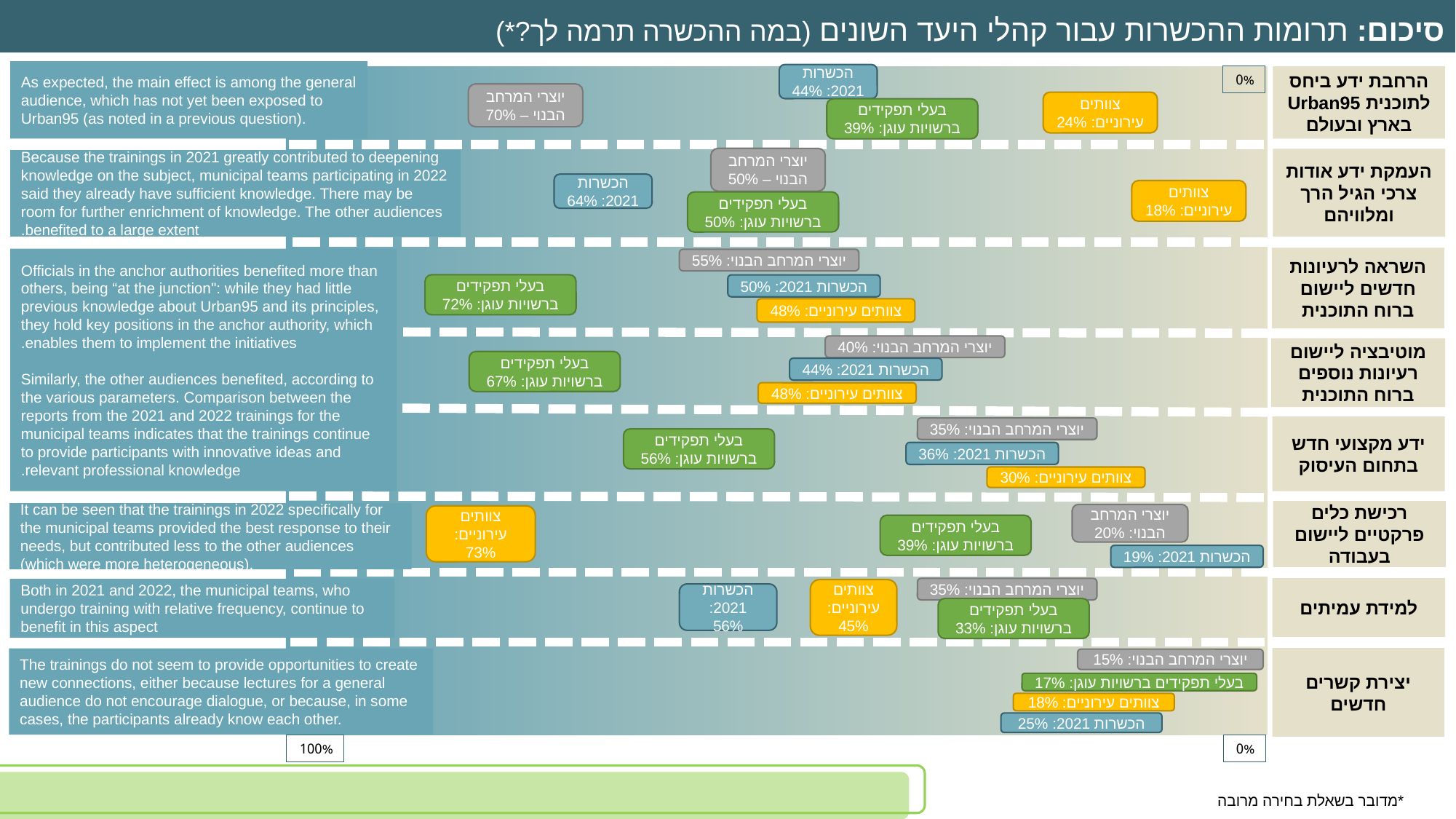

סיכום: תרומות ההכשרות עבור קהלי היעד השונים (במה ההכשרה תרמה לך?*)
As expected, the main effect is among the general audience, which has not yet been exposed to Urban95 (as noted in a previous question).
הכשרות 2021: 44%
0%
100%
הרחבת ידע ביחס לתוכנית Urban95 בארץ ובעולם

יוצרי המרחב הבנוי – 70%
צוותים עירוניים: 24%
בעלי תפקידים ברשויות עוגן: 39%
יוצרי המרחב הבנוי – 50%
העמקת ידע אודות צרכי הגיל הרך ומלוויהם
Because the trainings in 2021 greatly contributed to deepening knowledge on the subject, municipal teams participating in 2022 said they already have sufficient knowledge. There may be room for further enrichment of knowledge. The other audiences benefited to a large extent.
הכשרות 2021: 64%
צוותים עירוניים: 18%
בעלי תפקידים ברשויות עוגן: 50%
השראה לרעיונות חדשים ליישום ברוח התוכנית
Officials in the anchor authorities benefited more than others, being “at the junction": while they had little previous knowledge about Urban95 and its principles, they hold key positions in the anchor authority, which enables them to implement the initiatives.

Similarly, the other audiences benefited, according to the various parameters. Comparison between the reports from the 2021 and 2022 trainings for the municipal teams indicates that the trainings continue to provide participants with innovative ideas and relevant professional knowledge.
יוצרי המרחב הבנוי: 55%
בעלי תפקידים ברשויות עוגן: 72%
הכשרות 2021: 50%
צוותים עירוניים: 48%
יוצרי המרחב הבנוי: 40%
מוטיבציה ליישום רעיונות נוספים ברוח התוכנית
בעלי תפקידים ברשויות עוגן: 67%
הכשרות 2021: 44%
צוותים עירוניים: 48%
ידע מקצועי חדש בתחום העיסוק
יוצרי המרחב הבנוי: 35%
בעלי תפקידים ברשויות עוגן: 56%
הכשרות 2021: 36%
צוותים עירוניים: 30%
רכישת כלים פרקטיים ליישום בעבודה
It can be seen that the trainings in 2022 specifically for the municipal teams provided the best response to their needs, but contributed less to the other audiences (which were more heterogeneous).
יוצרי המרחב הבנוי: 20%
צוותים עירוניים: 73%
בעלי תפקידים ברשויות עוגן: 39%
הכשרות 2021: 19%
למידת עמיתים
יוצרי המרחב הבנוי: 35%
Both in 2021 and 2022, the municipal teams, who undergo training with relative frequency, continue to benefit in this aspect
צוותים עירוניים: 45%
הכשרות 2021: 56%
בעלי תפקידים ברשויות עוגן: 33%
יצירת קשרים חדשים
The trainings do not seem to provide opportunities to create new connections, either because lectures for a general audience do not encourage dialogue, or because, in some cases, the participants already know each other.
יוצרי המרחב הבנוי: 15%
בעלי תפקידים ברשויות עוגן: 17%
צוותים עירוניים: 18%
הכשרות 2021: 25%
0%
100%

*מדובר בשאלת בחירה מרובה